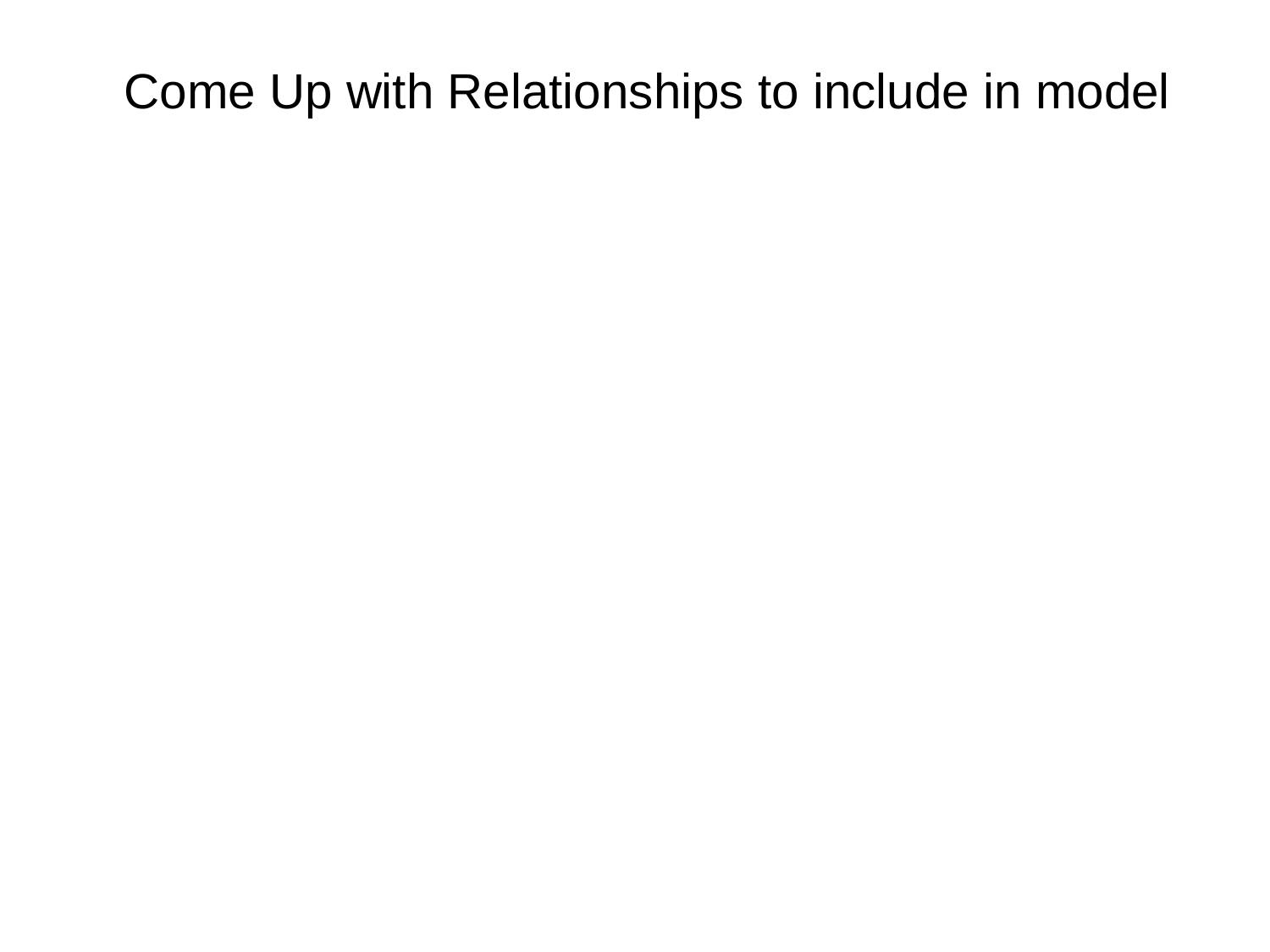

Come Up with Relationships to include in model